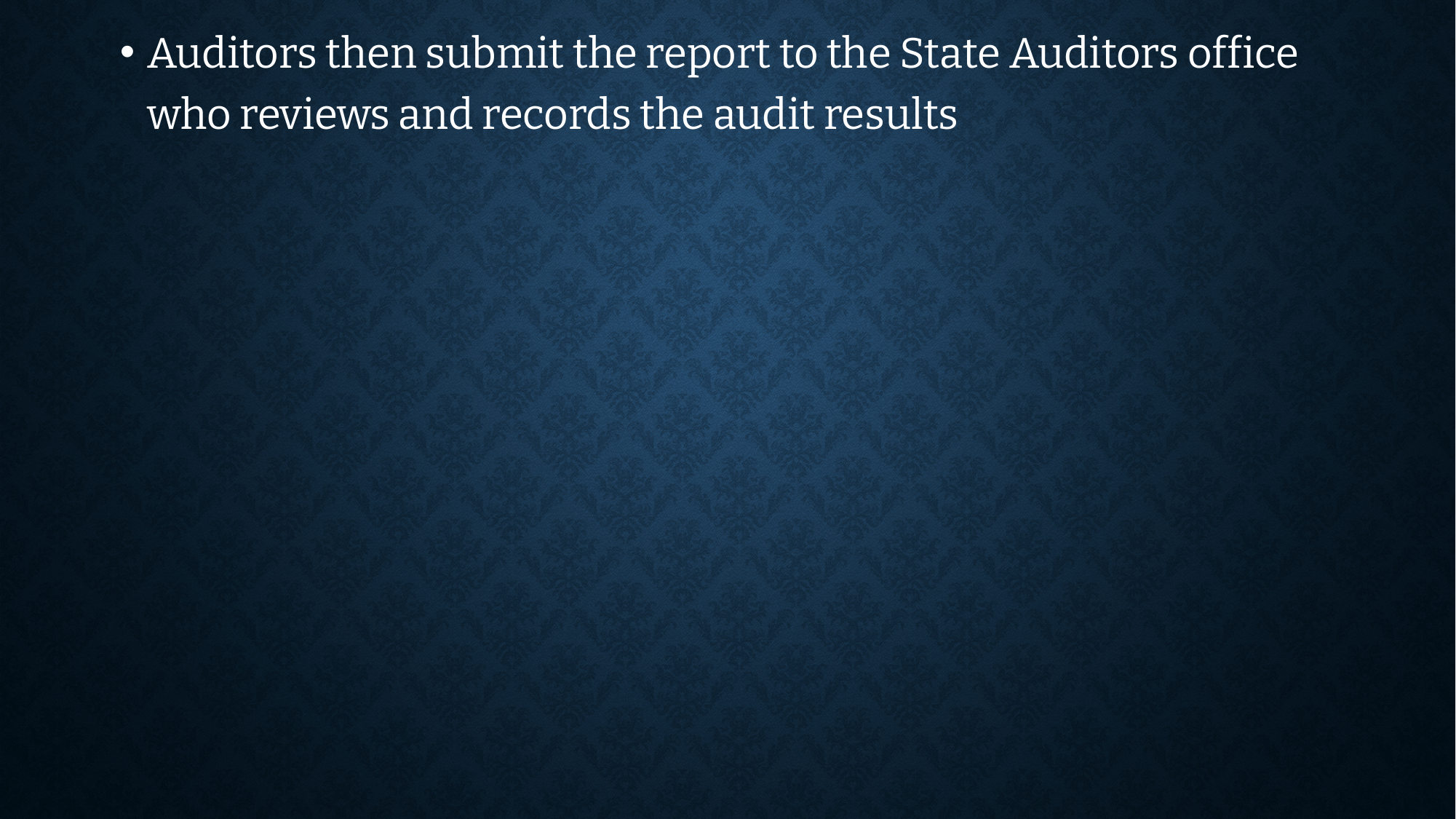

Auditors then submit the report to the State Auditors office who reviews and records the audit results